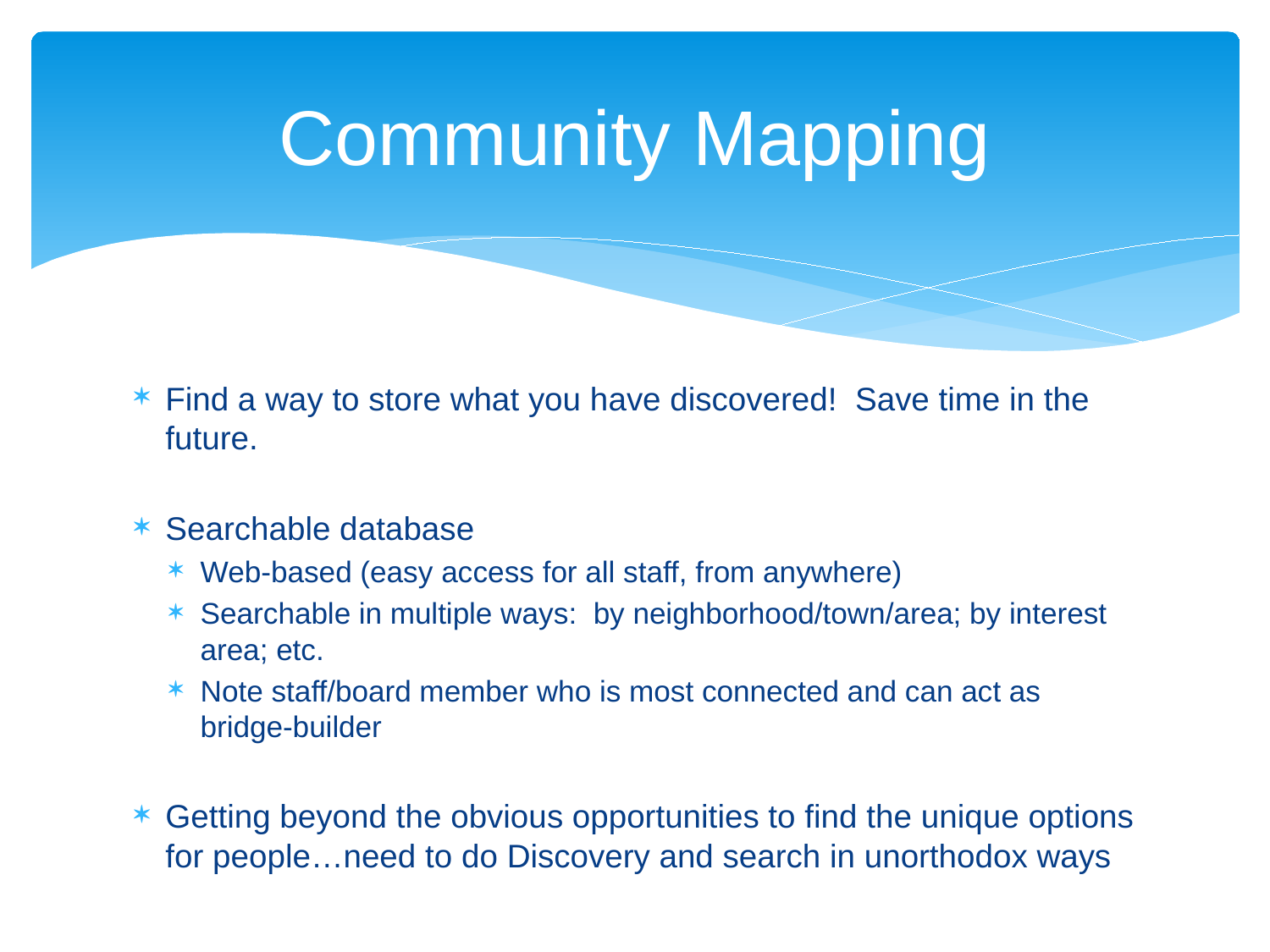

# Community Mapping
Find a way to store what you have discovered!  Save time in the future.

Searchable database
Web-based (easy access for all staff, from anywhere)
Searchable in multiple ways:  by neighborhood/town/area; by interest area; etc.
Note staff/board member who is most connected and can act as bridge-builder

Getting beyond the obvious opportunities to find the unique options for people…need to do Discovery and search in unorthodox ways